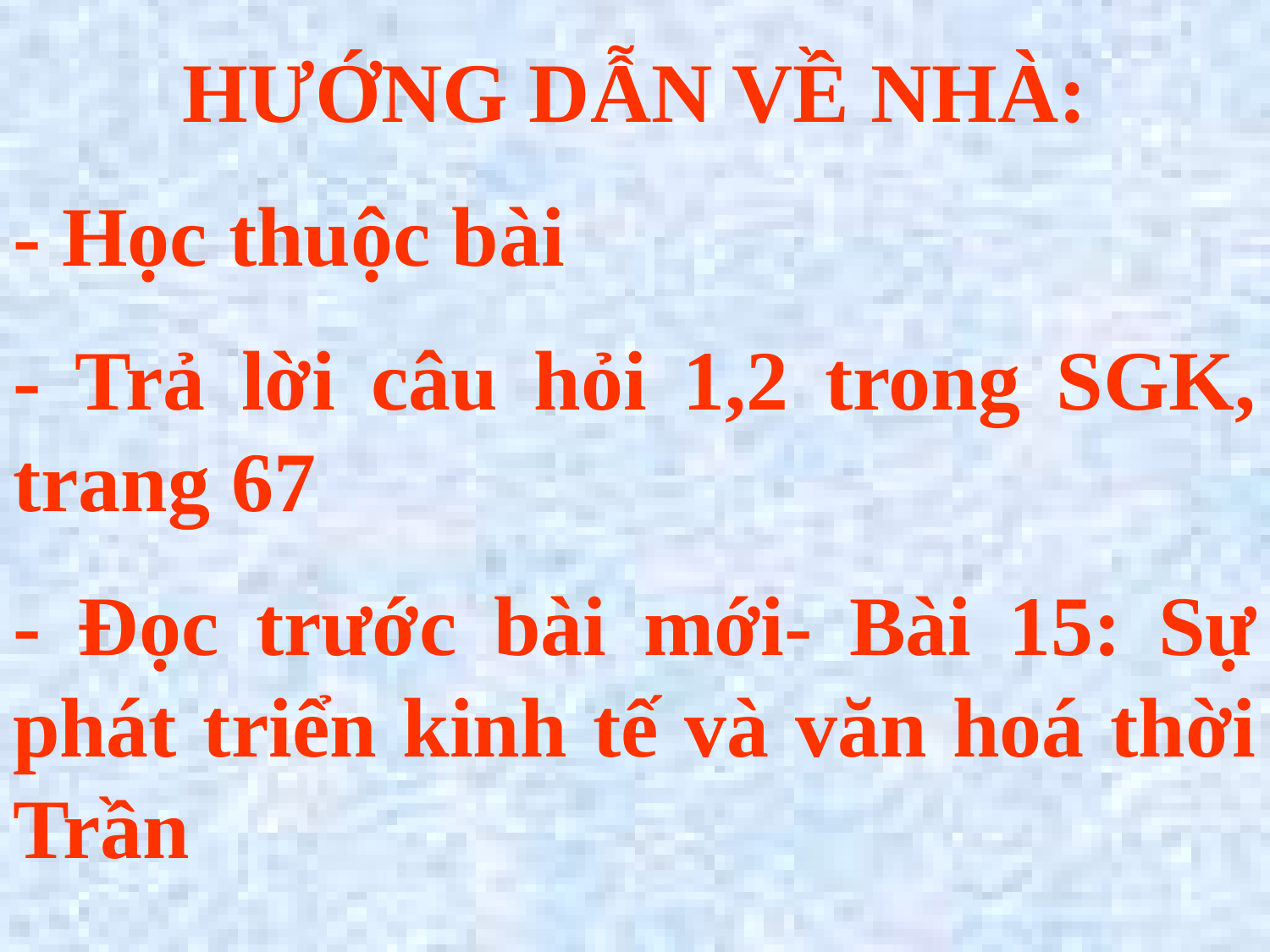

HƯỚNG DẪN VỀ NHÀ:
- Học thuộc bài
- Trả lời câu hỏi 1,2 trong SGK, trang 67
- Đọc trước bài mới- Bài 15: Sự phát triển kinh tế và văn hoá thời Trần
#